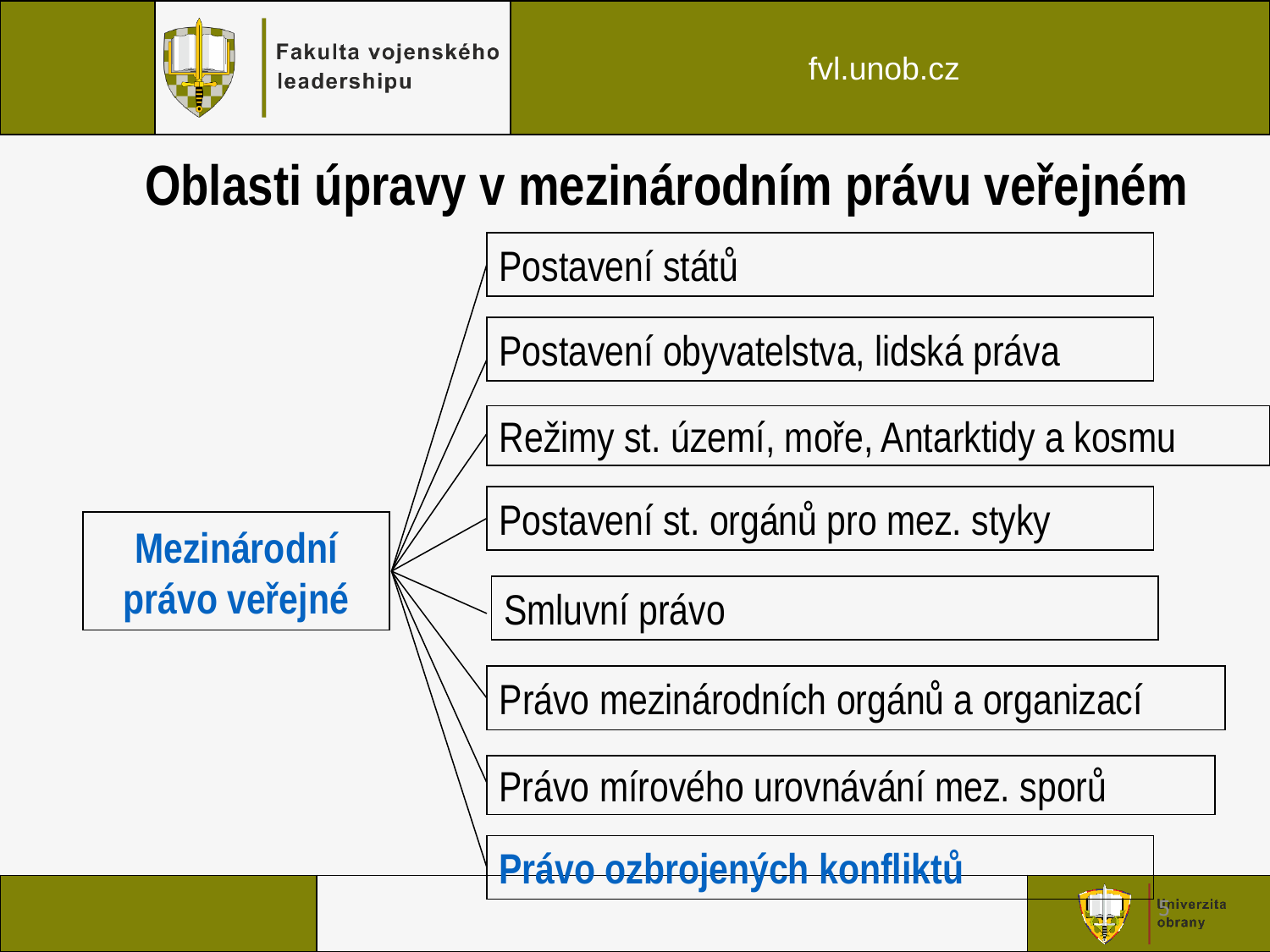

# Oblasti úpravy v mezinárodním právu veřejném
Postavení států

Postavení obyvatelstva, lidská práva

Režimy st. území, moře, Antarktidy a kosmu

Postavení st. orgánů pro mez. styky
Mezinárodní
právo veřejné

Smluvní právo
Právo mezinárodních orgánů a organizací
Právo mírového urovnávání mez. sporů
Právo ozbrojených konfliktů
5